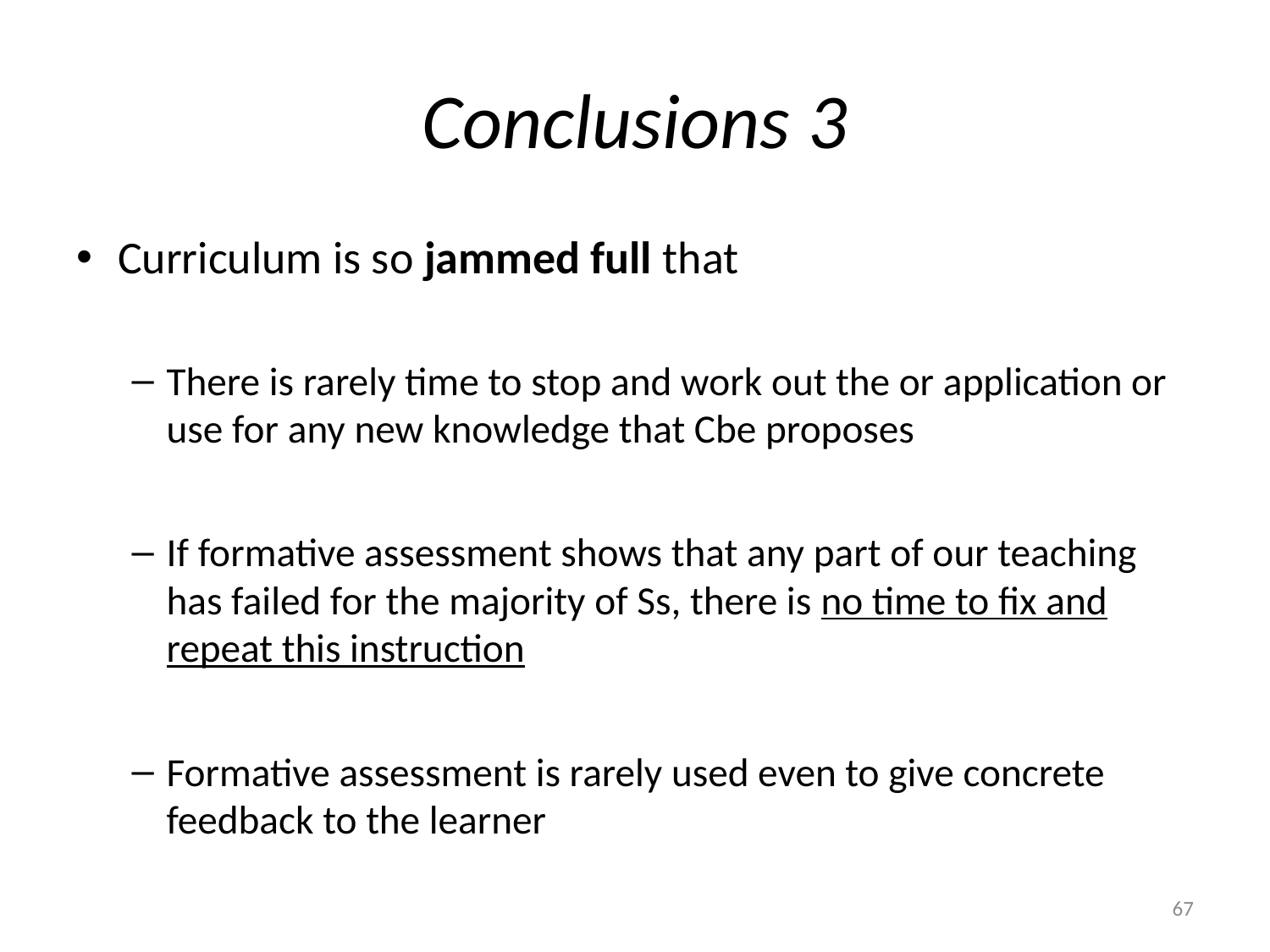

# Conclusions 3
Curriculum is so jammed full that

There is rarely time to stop and work out the or application or use for any new knowledge that Cbe proposes

If formative assessment shows that any part of our teaching has failed for the majority of Ss, there is no time to fix and repeat this instruction

Formative assessment is rarely used even to give concrete feedback to the learner
67